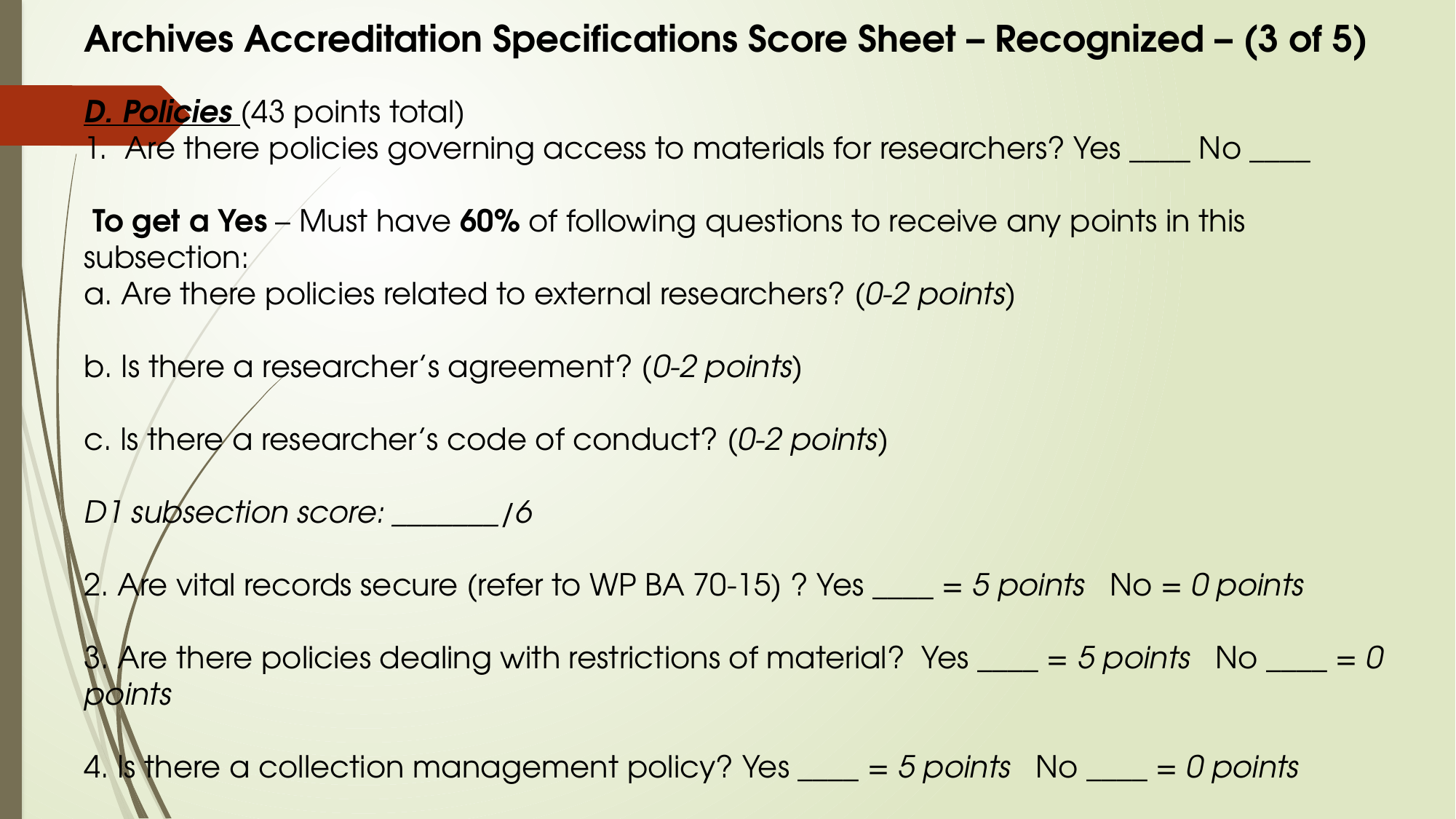

Archives Accreditation Specifications Score Sheet – Recognized – (3 of 5)

D. Policies (43 points total)
Are there policies governing access to materials for researchers? Yes ____ No ____

 To get a Yes – Must have 60% of following questions to receive any points in this subsection:
a. Are there policies related to external researchers? (0-2 points)

b. Is there a researcher’s agreement? (0-2 points)

c. Is there a researcher’s code of conduct? (0-2 points)

D1 subsection score: _______/6

2. Are vital records secure (refer to WP BA 70-15) ? Yes ____ = 5 points   No = 0 points

3. Are there policies dealing with restrictions of material?  Yes ____ = 5 points   No ____ = 0 points

4. Is there a collection management policy? Yes ____ = 5 points   No ____ = 0 points